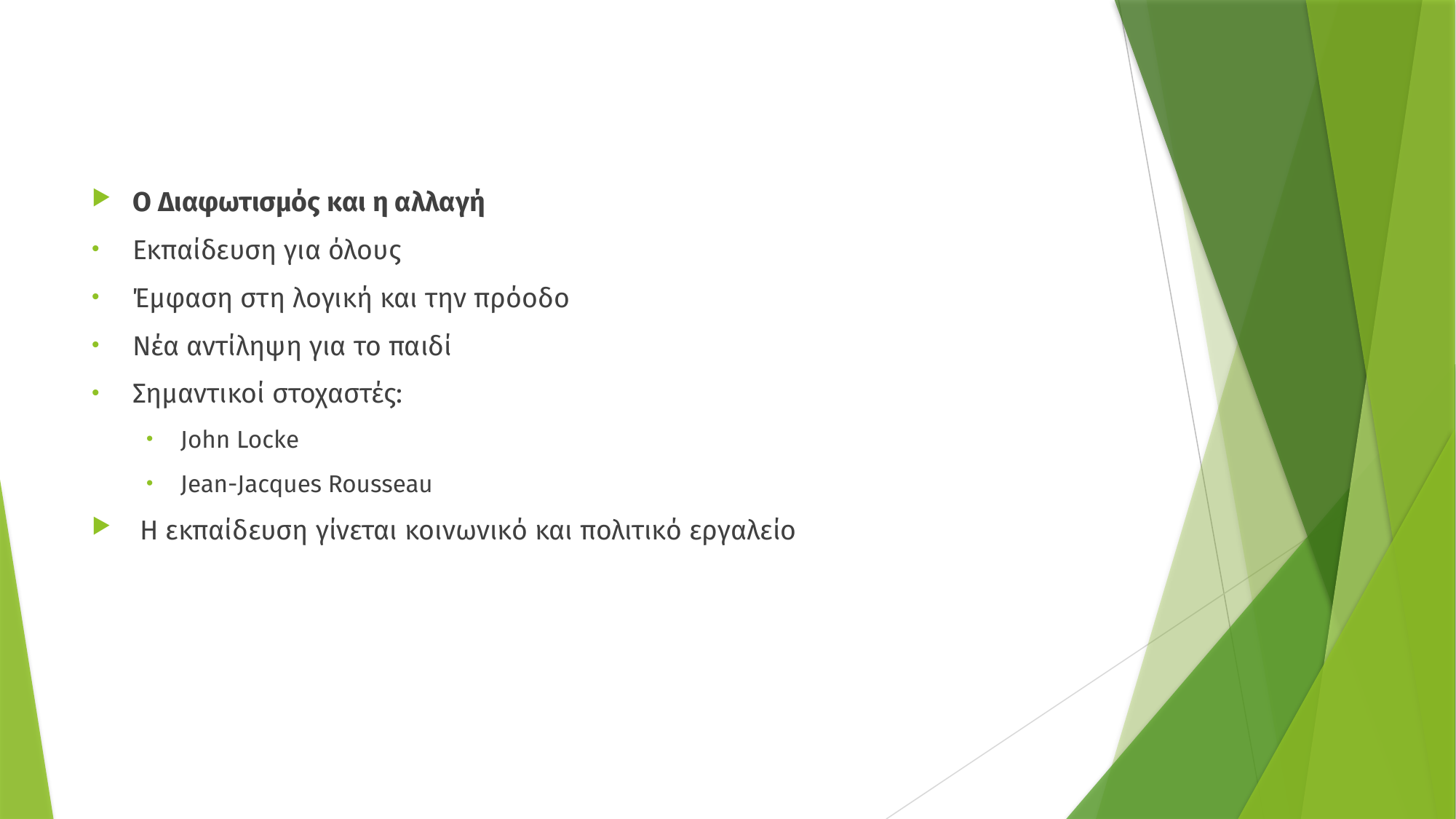

Ο Διαφωτισμός και η αλλαγή
Εκπαίδευση για όλους
Έμφαση στη λογική και την πρόοδο
Νέα αντίληψη για το παιδί
Σημαντικοί στοχαστές:
John Locke
Jean-Jacques Rousseau
 Η εκπαίδευση γίνεται κοινωνικό και πολιτικό εργαλείο